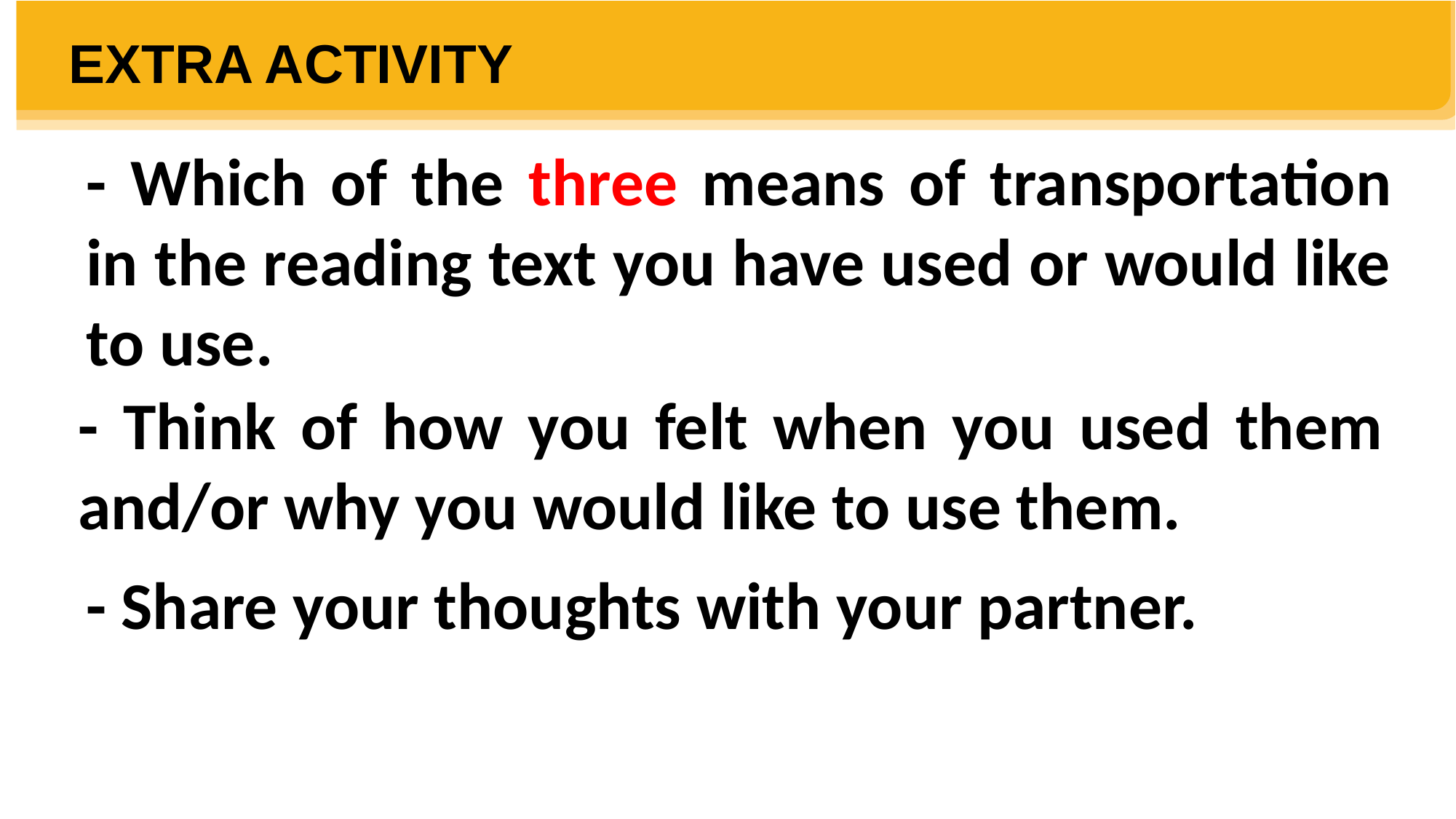

EXTRA ACTIVITY
- Which of the three means of transportation in the reading text you have used or would like to use.
- Think of how you felt when you used them and/or why you would like to use them.
- Share your thoughts with your partner.